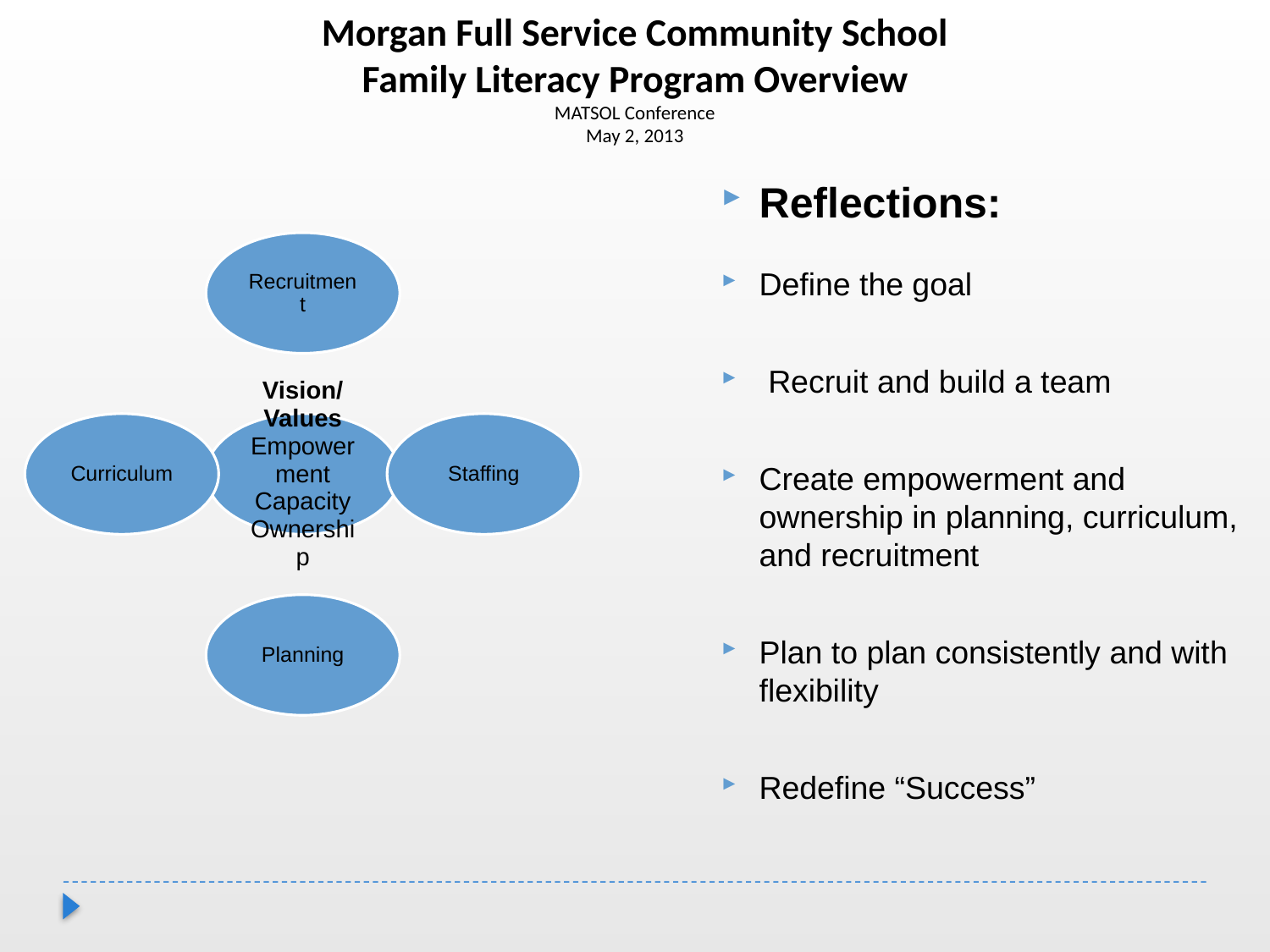

Morgan Full Service Community School
Family Literacy Program Overview
MATSOL Conference
May 2, 2013

Reflections:

Define the goal

 Recruit and build a team

Create empowerment and ownership in planning, curriculum, and recruitment

Plan to plan consistently and with flexibility

Redefine “Success”

Vision/ Values
Empowerment
Capacity
Ownership
Recruitment
Staffing
Planning
Curriculum